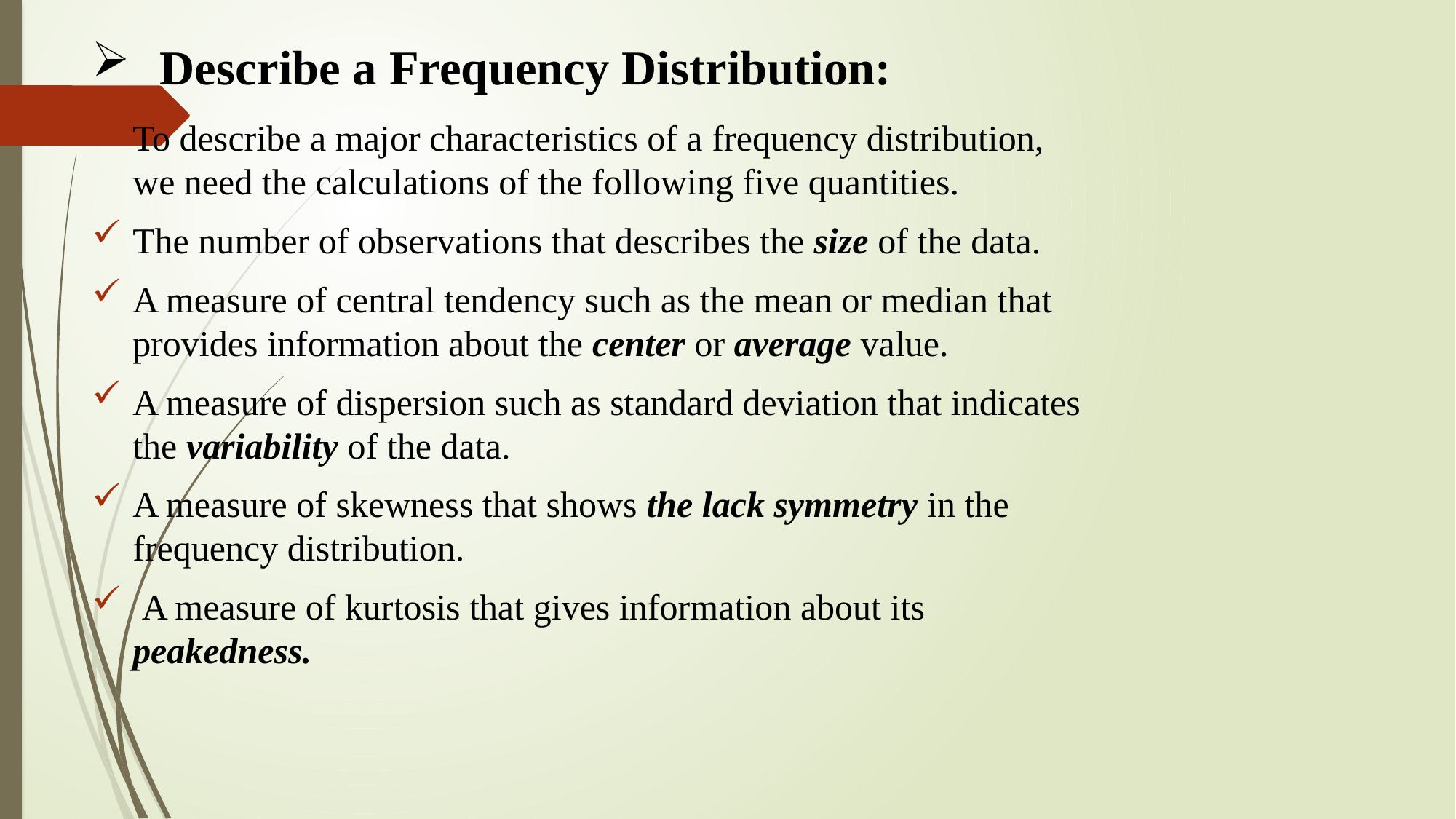

# Describe a Frequency Distribution:
To describe a major characteristics of a frequency distribution, we need the calculations of the following five quantities.
The number of observations that describes the size of the data.
A measure of central tendency such as the mean or median that provides information about the center or average value.
A measure of dispersion such as standard deviation that indicates the variability of the data.
A measure of skewness that shows the lack symmetry in the frequency distribution.
 A measure of kurtosis that gives information about its peakedness.